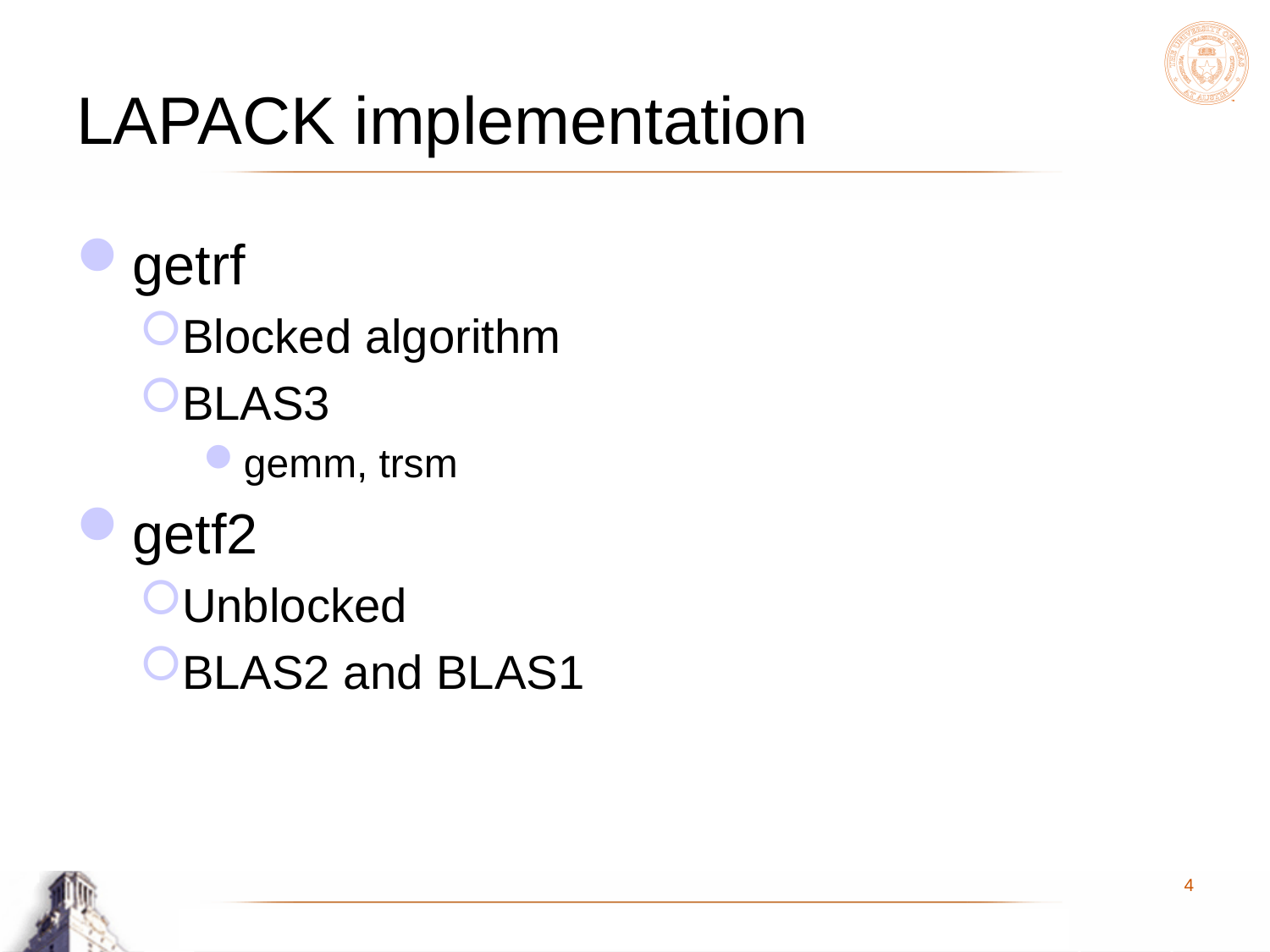

# LAPACK implementation
getrf
Blocked algorithm
BLAS3
gemm, trsm
getf2
Unblocked
BLAS2 and BLAS1

4